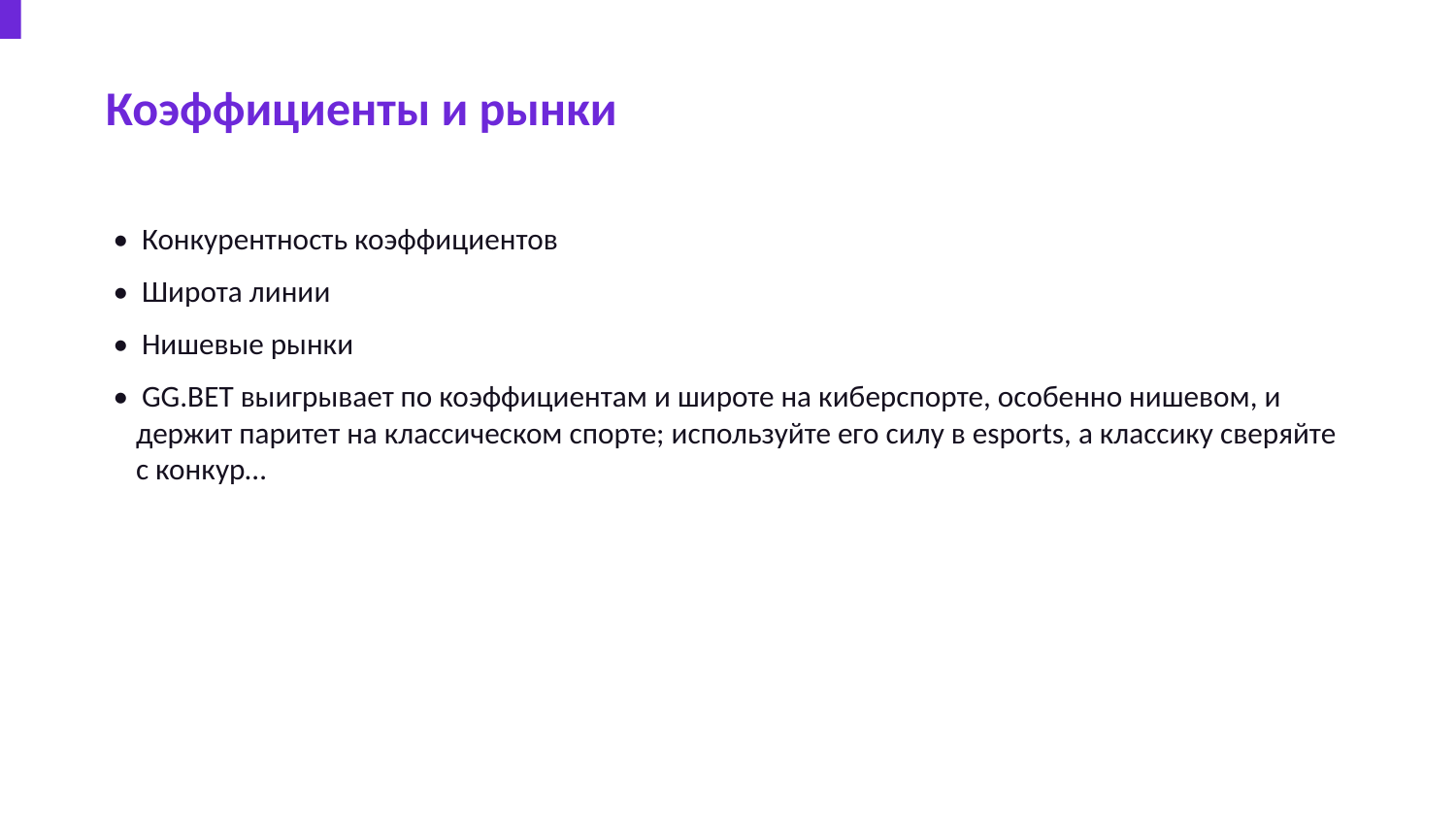

Коэффициенты и рынки
•  Конкурентность коэффициентов
•  Широта линии
•  Нишевые рынки
•  GG.BET выигрывает по коэффициентам и широте на киберспорте, особенно нишевом, и держит паритет на классическом спорте; используйте его силу в esports, а классику сверяйте с конкур…